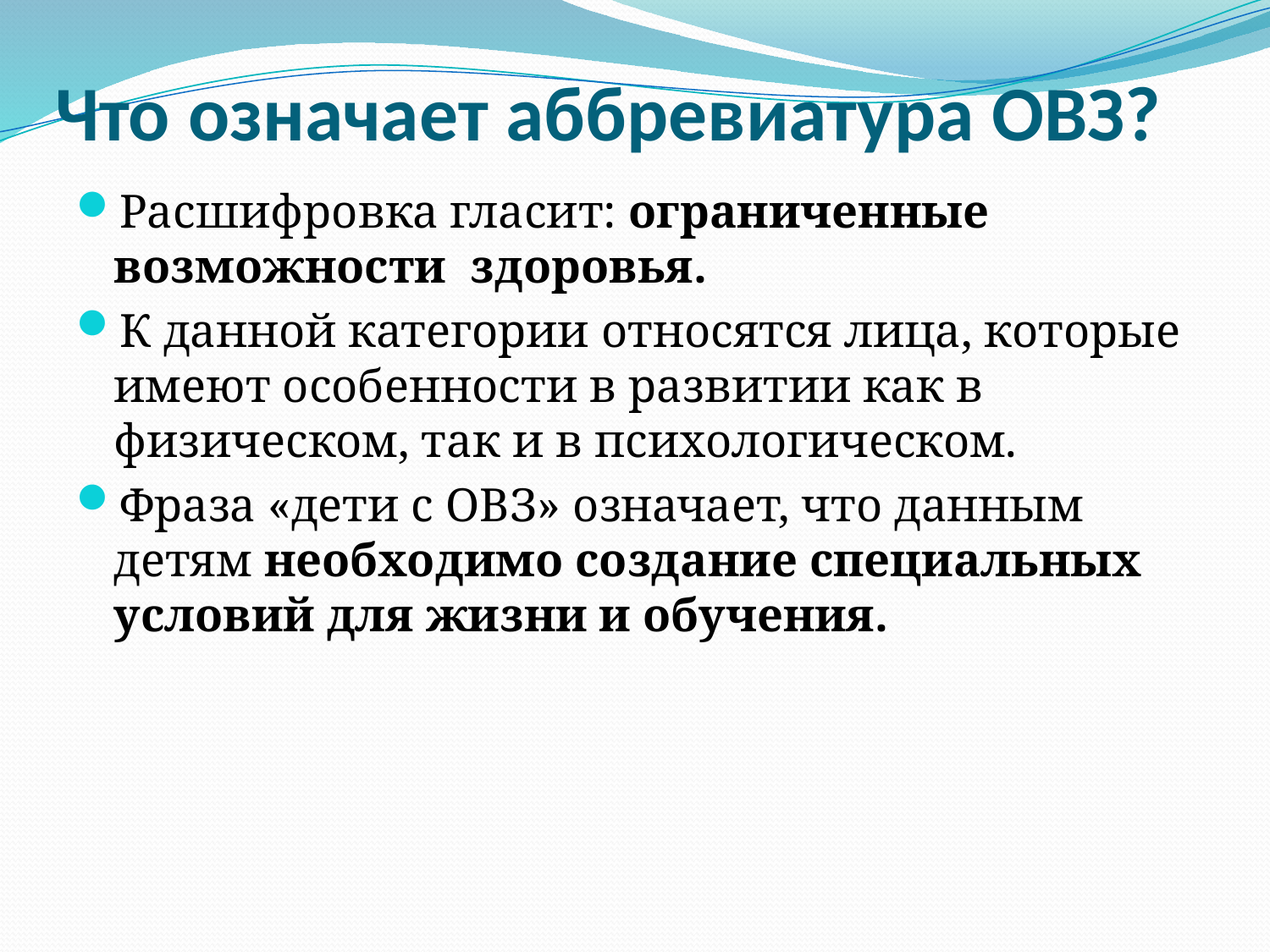

# Что означает аббревиатура ОВЗ?
Расшифровка гласит: ограниченные возможности  здоровья.
К данной категории относятся лица, которые имеют особенности в развитии как в физическом, так и в психологическом.
Фраза «дети с ОВЗ» означает, что данным детям необходимо создание специальных условий для жизни и обучения.